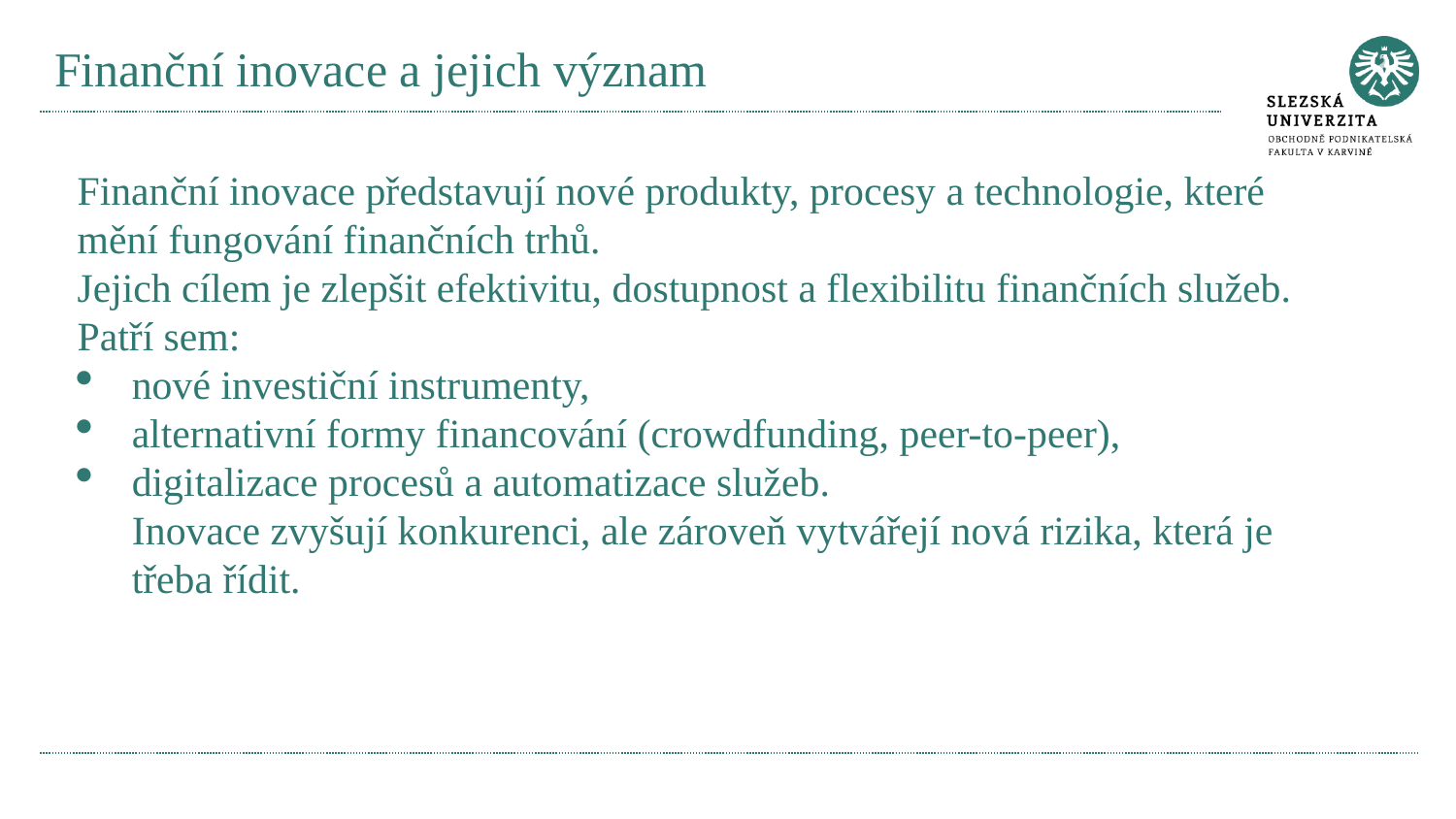

# Finanční inovace a jejich význam
Finanční inovace představují nové produkty, procesy a technologie, které mění fungování finančních trhů.
Jejich cílem je zlepšit efektivitu, dostupnost a flexibilitu finančních služeb.
Patří sem:
nové investiční instrumenty,
alternativní formy financování (crowdfunding, peer-to-peer),
digitalizace procesů a automatizace služeb.
Inovace zvyšují konkurenci, ale zároveň vytvářejí nová rizika, která je třeba řídit.